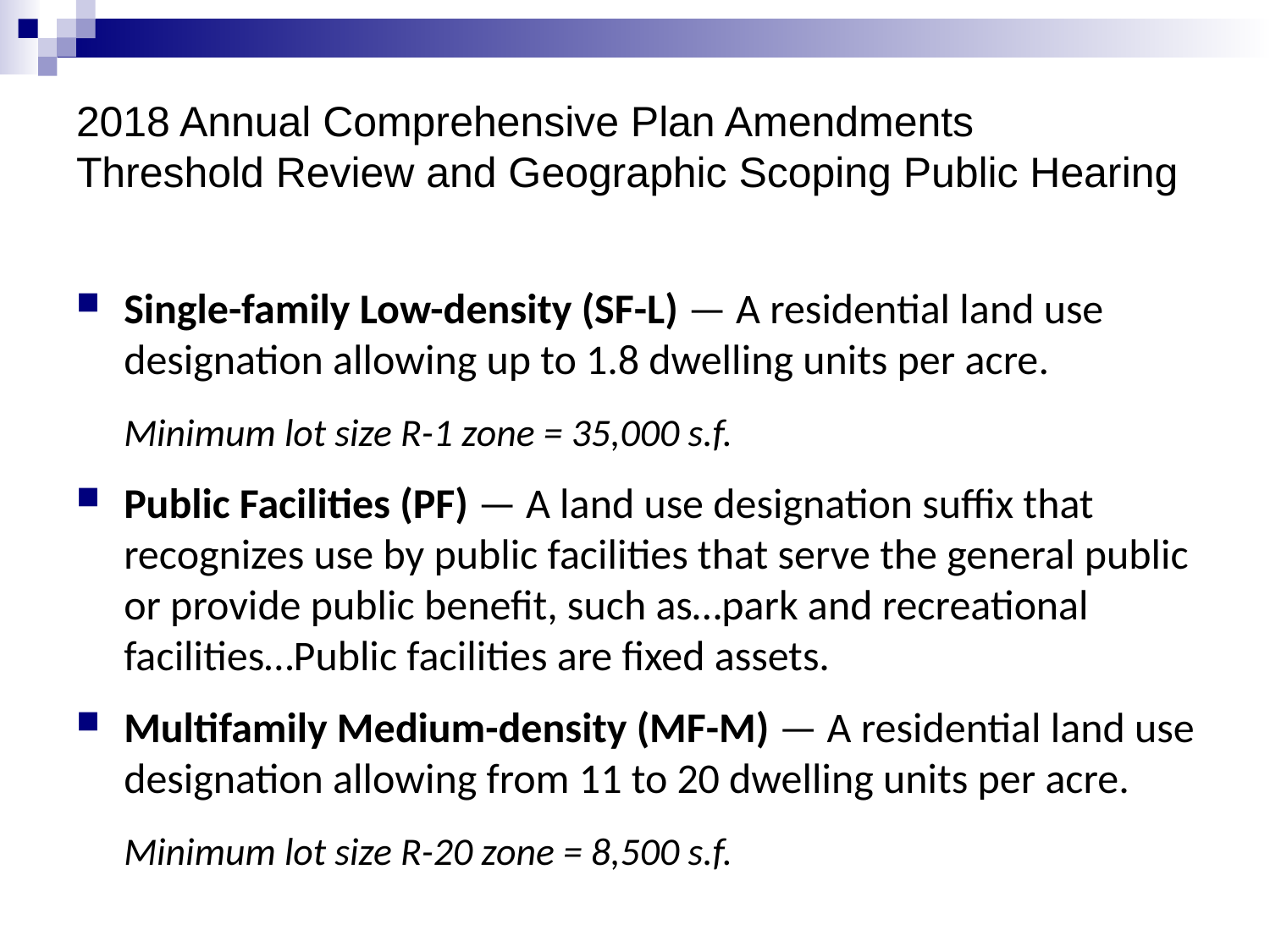

# 2018 Annual Comprehensive Plan Amendments Threshold Review and Geographic Scoping Public Hearing
Single-family Low-density (SF-L) — A residential land use designation allowing up to 1.8 dwelling units per acre.
     Minimum lot size R-1 zone = 35,000 s.f.
Public Facilities (PF) — A land use designation suffix that recognizes use by public facilities that serve the general public or provide public benefit, such as…park and recreational facilities…Public facilities are fixed assets.
Multifamily Medium-density (MF-M) — A residential land use designation allowing from 11 to 20 dwelling units per acre.
     Minimum lot size R-20 zone = 8,500 s.f.